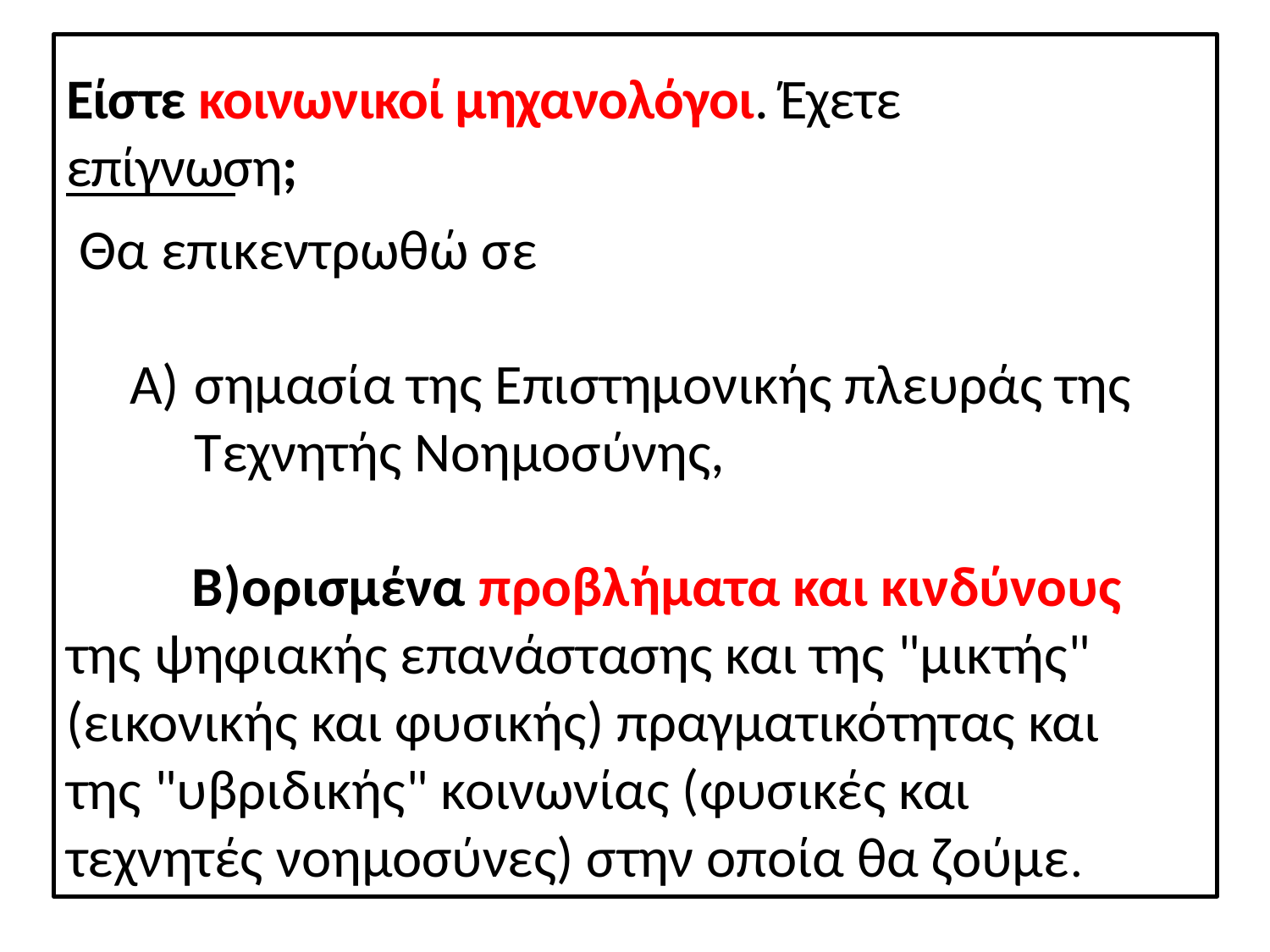

# Είστε κοινωνικοί μηχανολόγοι. Έχετε επίγνωση;

Θα επικεντρωθώ σε

σημασία της Επιστημονικής πλευράς της Τεχνητής Νοημοσύνης,

ορισμένα προβλήματα και κινδύνους της ψηφιακής επανάστασης και της "μικτής" (εικονικής και φυσικής) πραγματικότητας και της "υβριδικής" κοινωνίας (φυσικές και τεχνητές νοημοσύνες) στην οποία θα ζούμε.